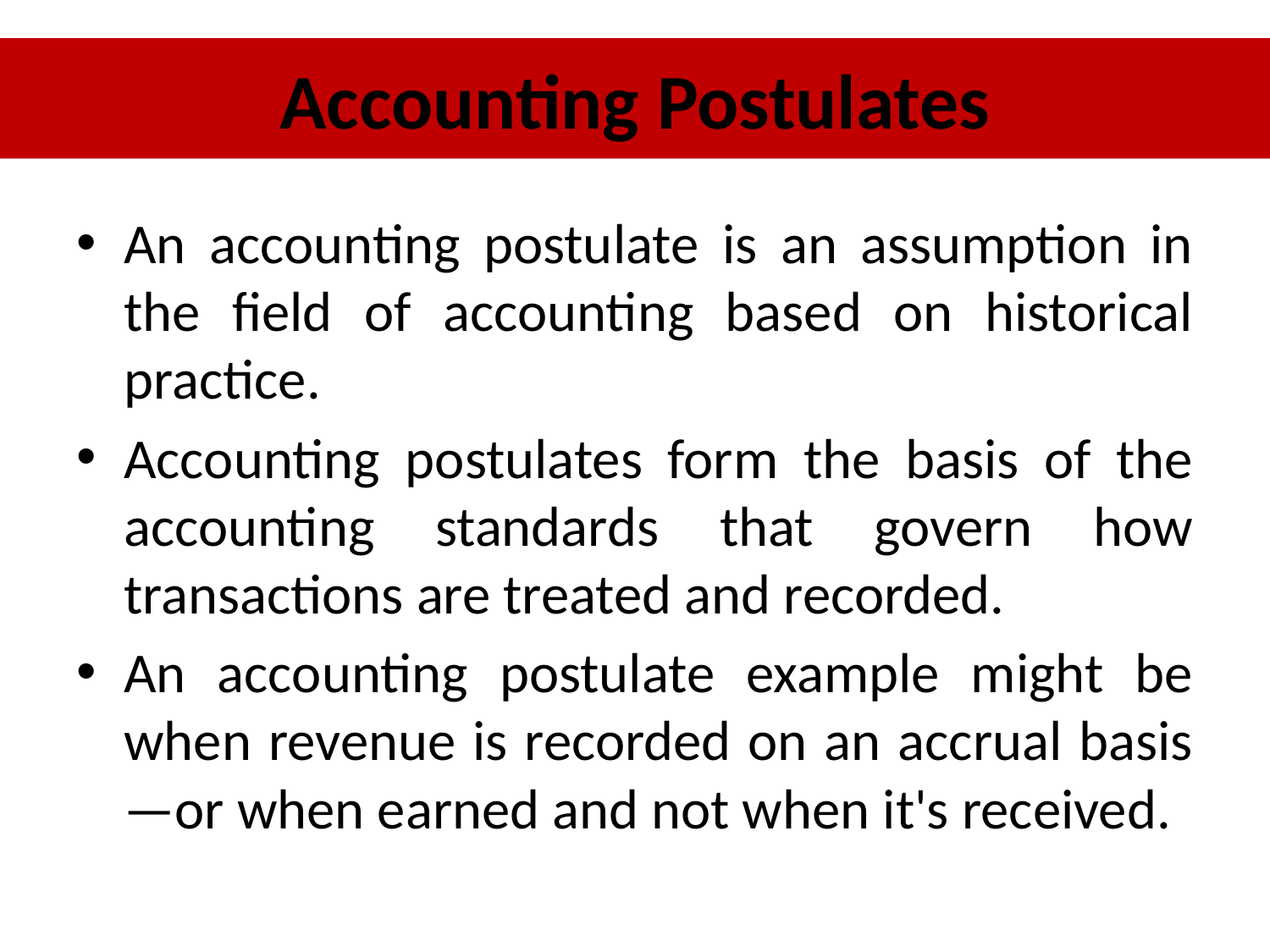

# Accounting Postulates
An accounting postulate is an assumption in the field of accounting based on historical practice.
Accounting postulates form the basis of the accounting standards that govern how transactions are treated and recorded.
An accounting postulate example might be when revenue is recorded on an accrual basis—or when earned and not when it's received.